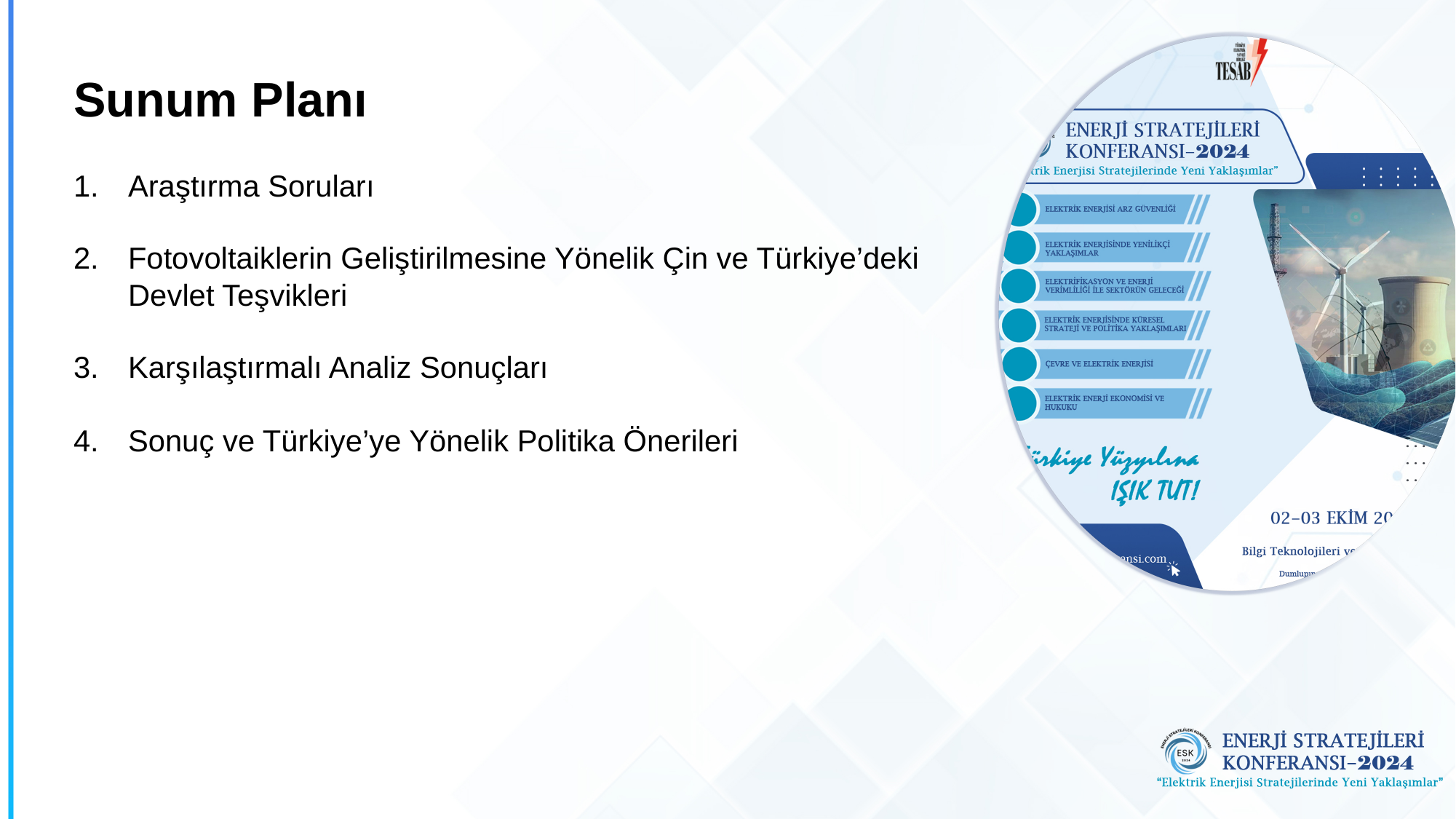

# Sunum Planı
Araştırma Soruları

Fotovoltaiklerin Geliştirilmesine Yönelik Çin ve Türkiye’deki Devlet Teşvikleri

Karşılaştırmalı Analiz Sonuçları

Sonuç ve Türkiye’ye Yönelik Politika Önerileri